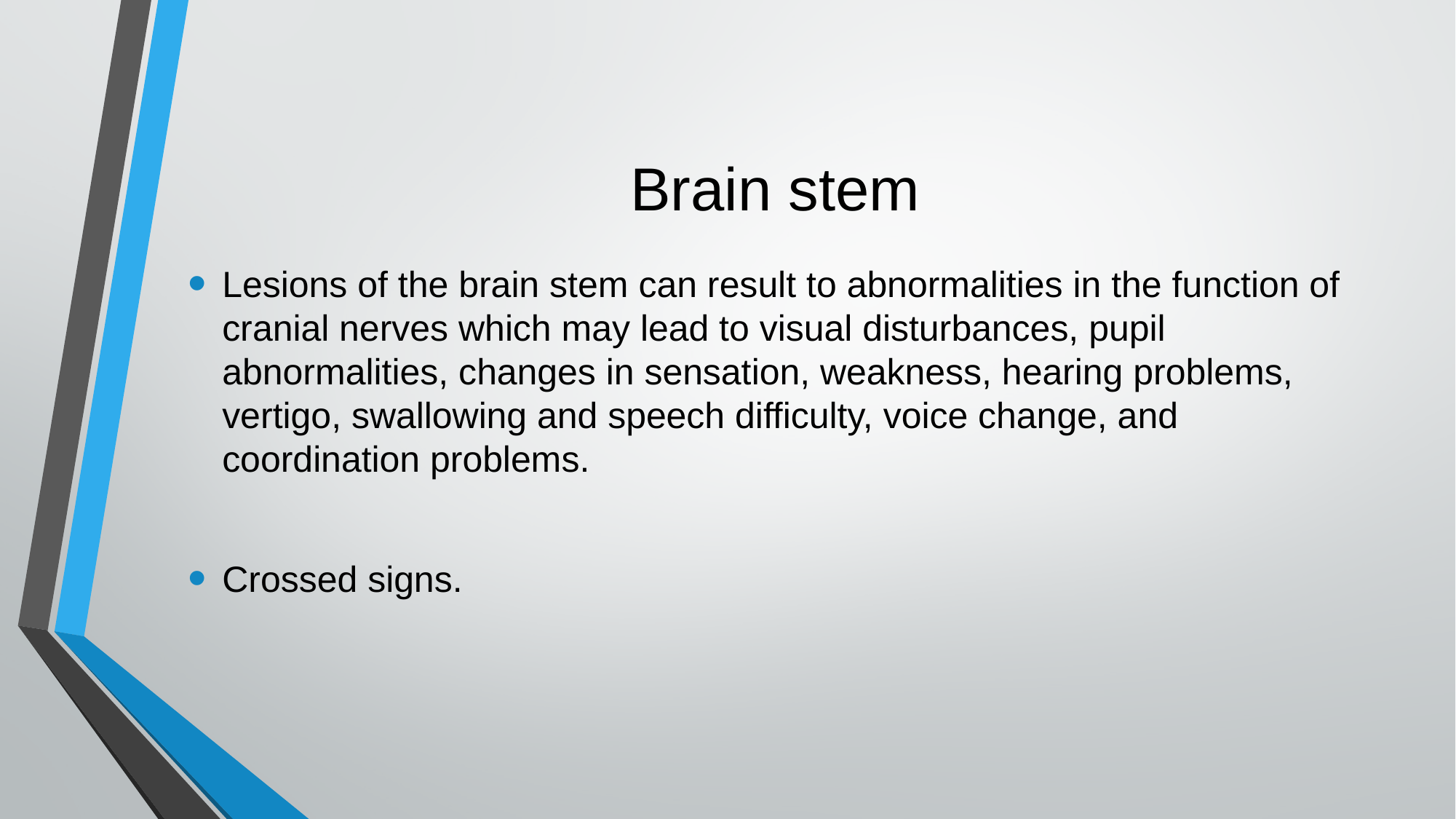

Lesions of the brain stem can result to abnormalities in the function of cranial nerves which may lead to visual disturbances, pupil abnormalities, changes in sensation, weakness, hearing problems, vertigo, swallowing and speech difficulty, voice change, and coordination problems.

Crossed signs.
# Brain stem